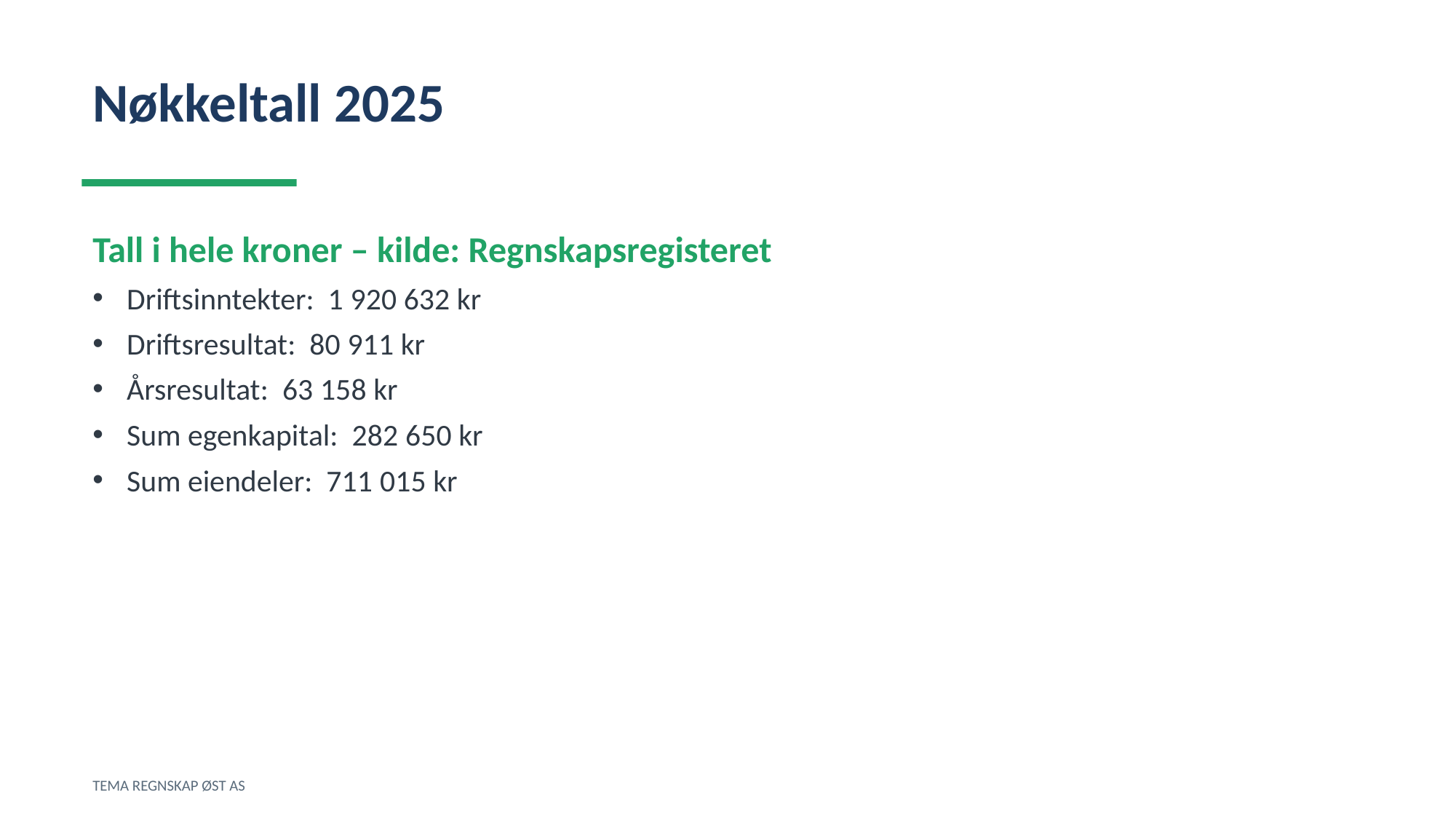

Nøkkeltall 2025

Tall i hele kroner – kilde: Regnskapsregisteret
Driftsinntekter:  1 920 632 kr
Driftsresultat:  80 911 kr
Årsresultat:  63 158 kr
Sum egenkapital:  282 650 kr
Sum eiendeler:  711 015 kr
TEMA REGNSKAP ØST AS